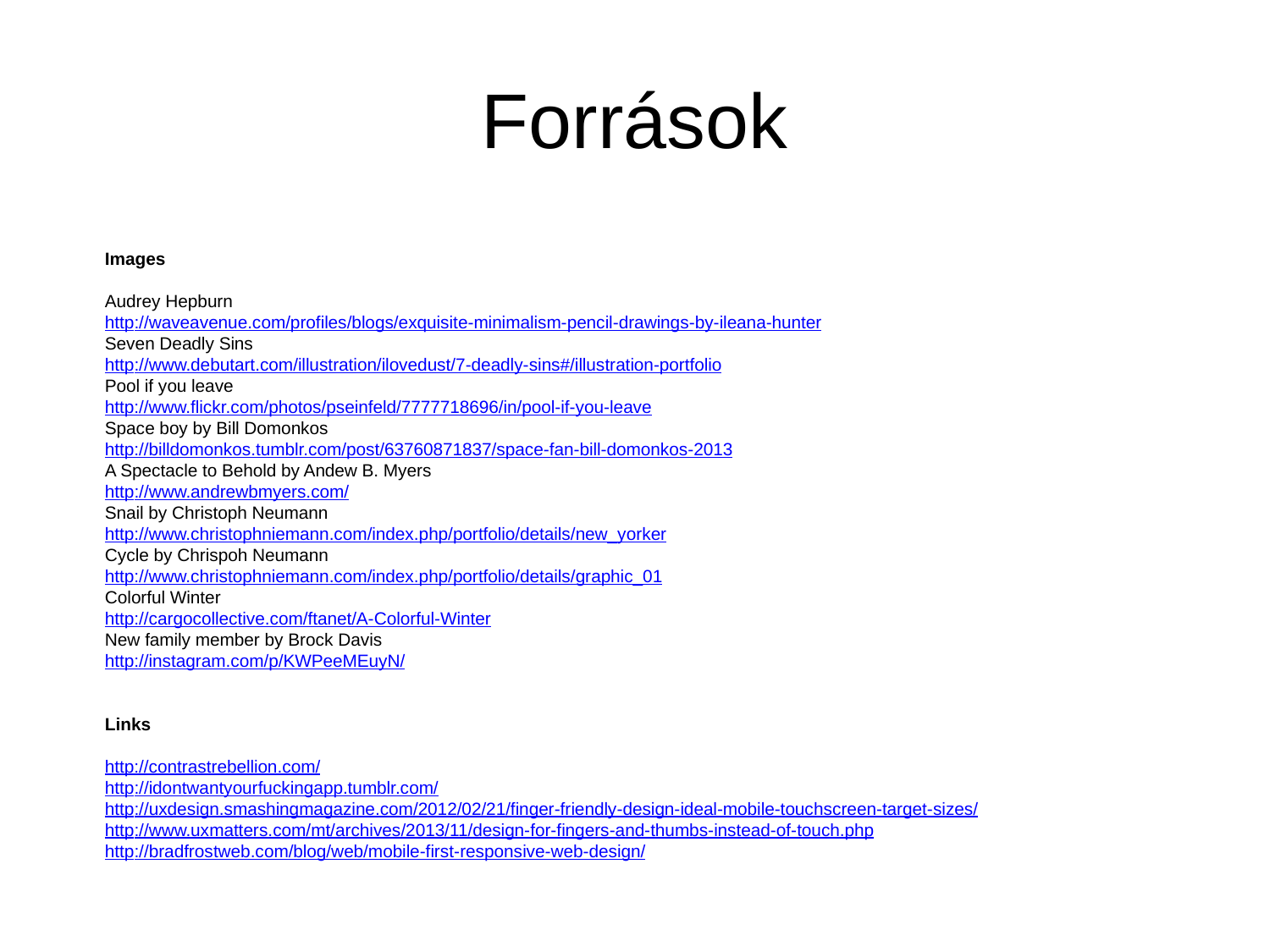

# Források
Images
Audrey Hepburn
http://waveavenue.com/profiles/blogs/exquisite-minimalism-pencil-drawings-by-ileana-hunter
Seven Deadly Sins
http://www.debutart.com/illustration/ilovedust/7-deadly-sins#/illustration-portfolio
Pool if you leave
http://www.flickr.com/photos/pseinfeld/7777718696/in/pool-if-you-leave
Space boy by Bill Domonkos
http://billdomonkos.tumblr.com/post/63760871837/space-fan-bill-domonkos-2013
A Spectacle to Behold by Andew B. Myers
http://www.andrewbmyers.com/
Snail by Christoph Neumann
http://www.christophniemann.com/index.php/portfolio/details/new_yorker
Cycle by Chrispoh Neumann
http://www.christophniemann.com/index.php/portfolio/details/graphic_01
Colorful Winter
http://cargocollective.com/ftanet/A-Colorful-Winter
New family member by Brock Davis
http://instagram.com/p/KWPeeMEuyN/
Links
http://contrastrebellion.com/
http://idontwantyourfuckingapp.tumblr.com/
http://uxdesign.smashingmagazine.com/2012/02/21/finger-friendly-design-ideal-mobile-touchscreen-target-sizes/
http://www.uxmatters.com/mt/archives/2013/11/design-for-fingers-and-thumbs-instead-of-touch.php
http://bradfrostweb.com/blog/web/mobile-first-responsive-web-design/